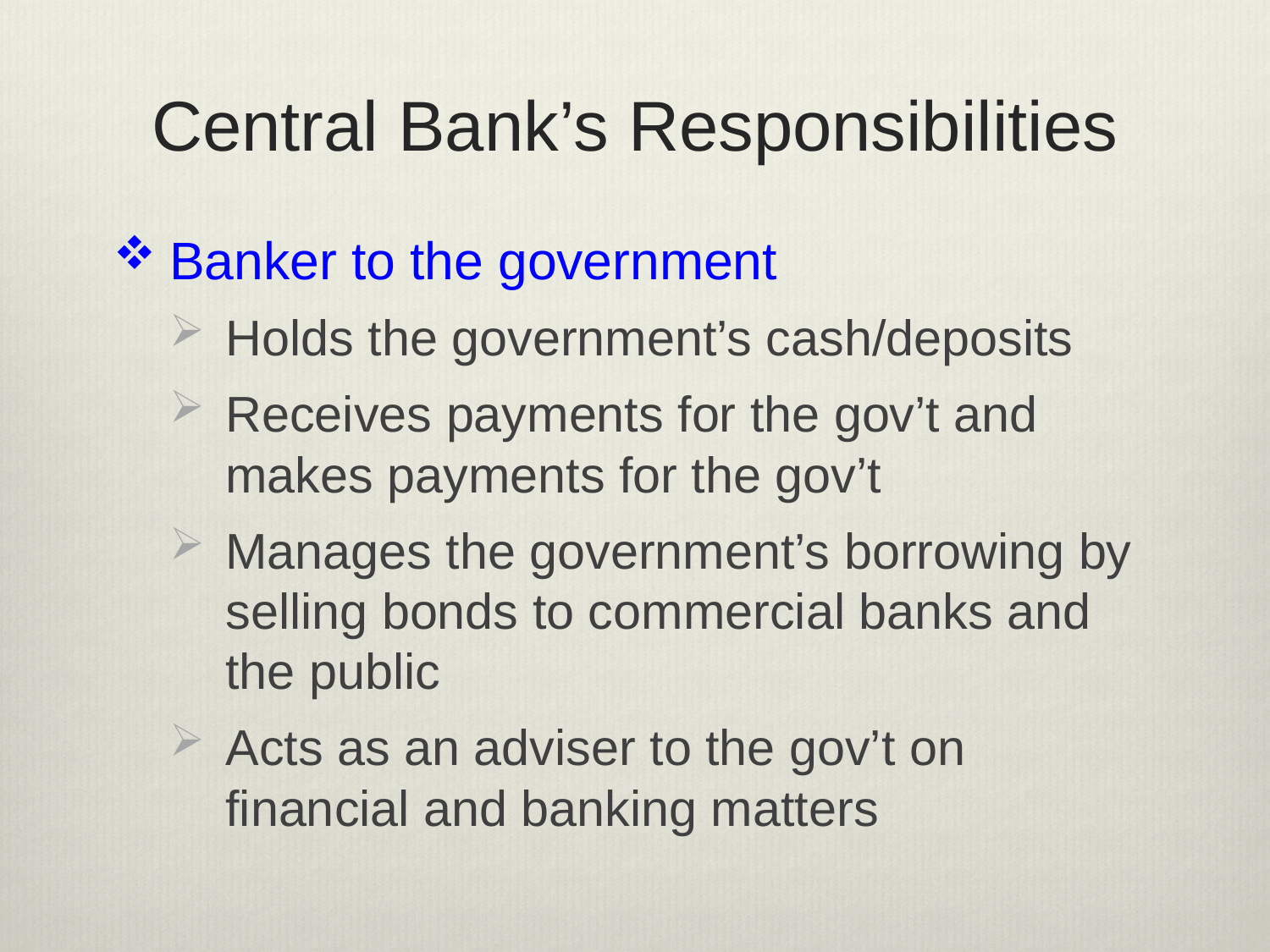

# Central Bank’s Responsibilities
Banker to the government
Holds the government’s cash/deposits
Receives payments for the gov’t and makes payments for the gov’t
Manages the government’s borrowing by selling bonds to commercial banks and the public
Acts as an adviser to the gov’t on financial and banking matters